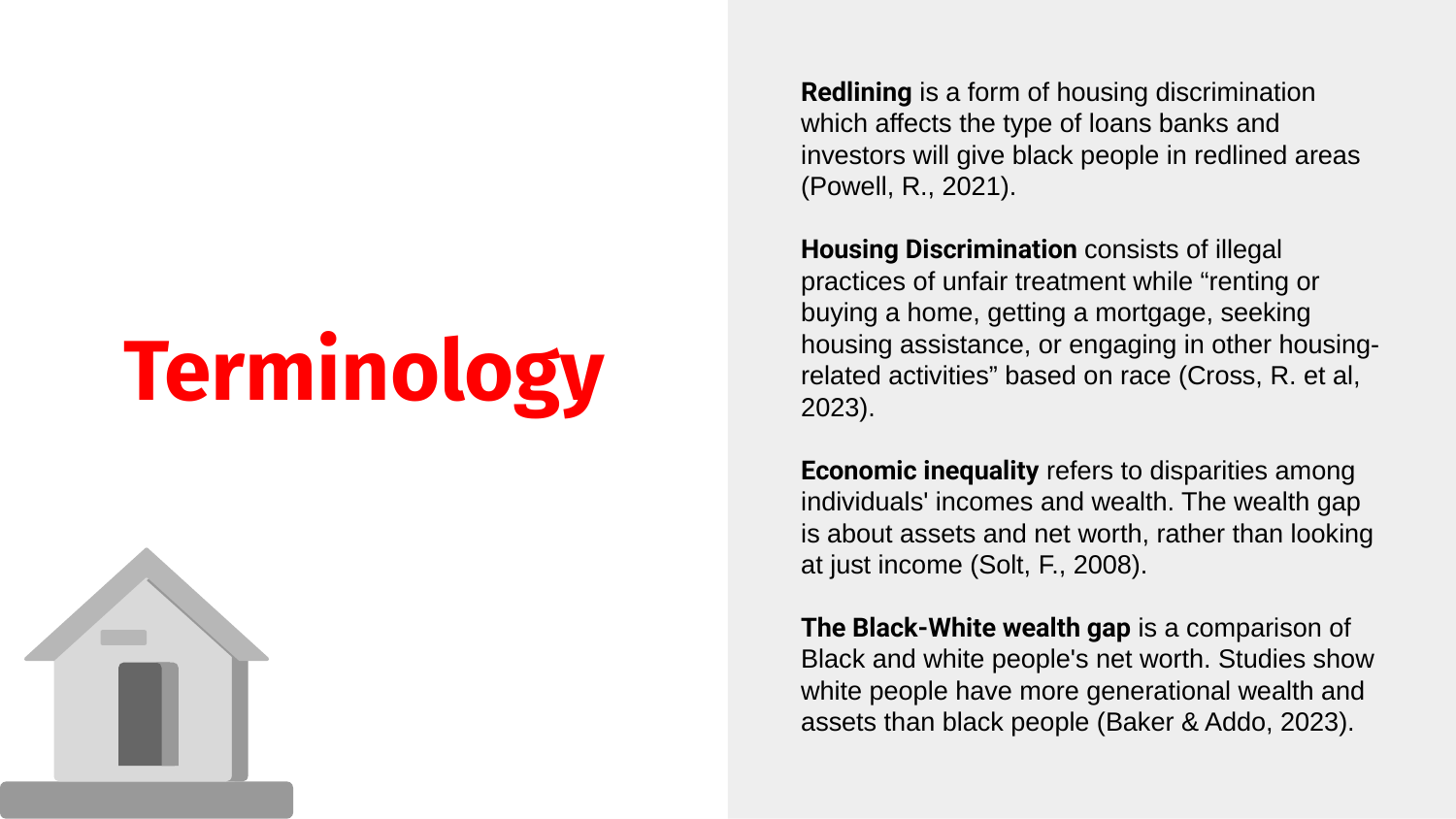

Redlining is a form of housing discrimination which affects the type of loans banks and investors will give black people in redlined areas  (Powell, R., 2021).

Housing Discrimination consists of illegal practices of unfair treatment while “renting or buying a home, getting a mortgage, seeking housing assistance, or engaging in other housing-related activities” based on race (Cross, R. et al, 2023).

Economic inequality refers to disparities among individuals' incomes and wealth. The wealth gap is about assets and net worth, rather than looking at just income (Solt, F., 2008).

The Black-White wealth gap is a comparison of Black and white people's net worth. Studies show white people have more generational wealth and assets than black people (Baker & Addo, 2023).
# Terminology